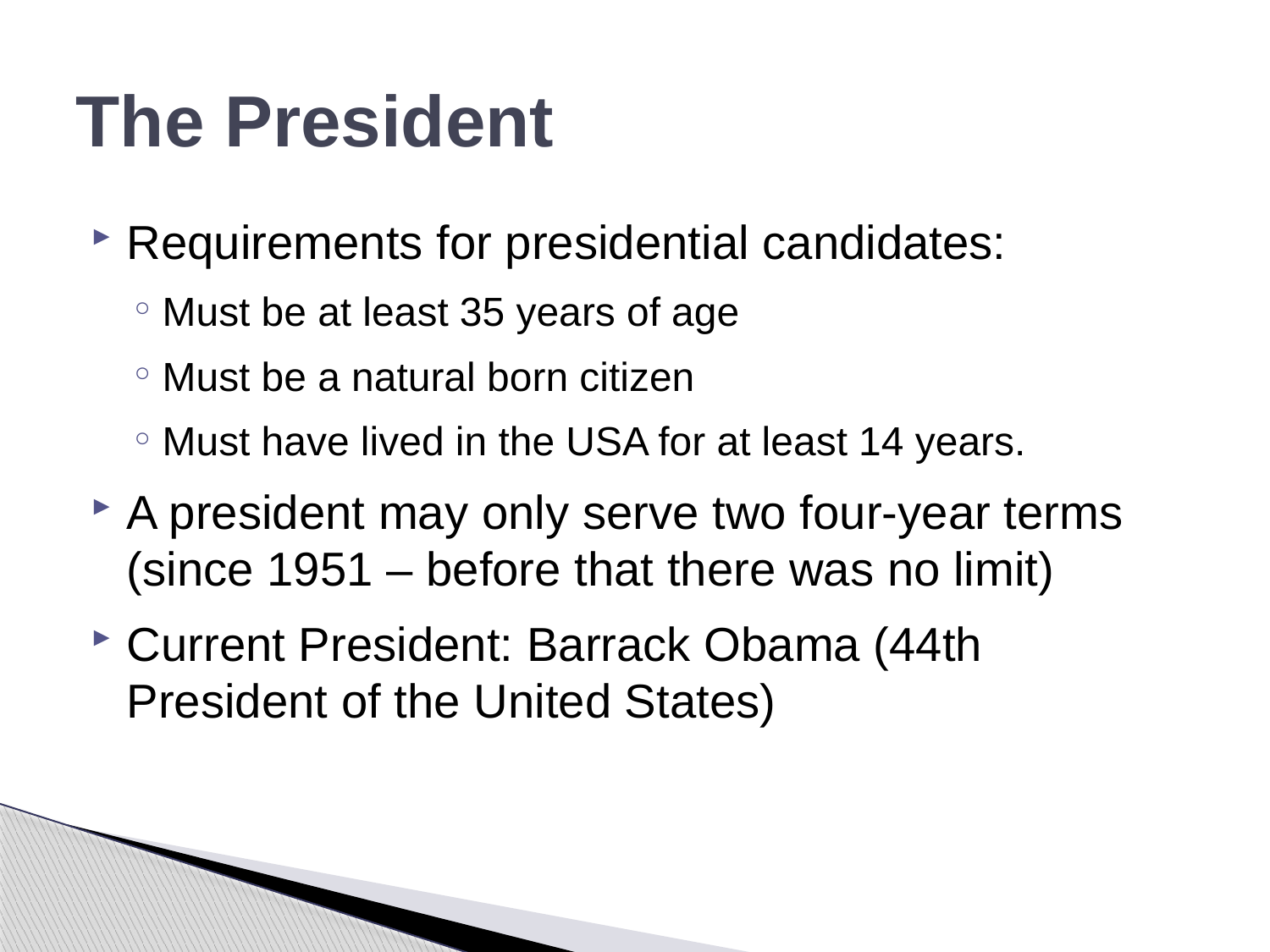

# The President
Requirements for presidential candidates:
Must be at least 35 years of age
Must be a natural born citizen
Must have lived in the USA for at least 14 years.
A president may only serve two four-year terms (since 1951 – before that there was no limit)
Current President: Barrack Obama (44th President of the United States)